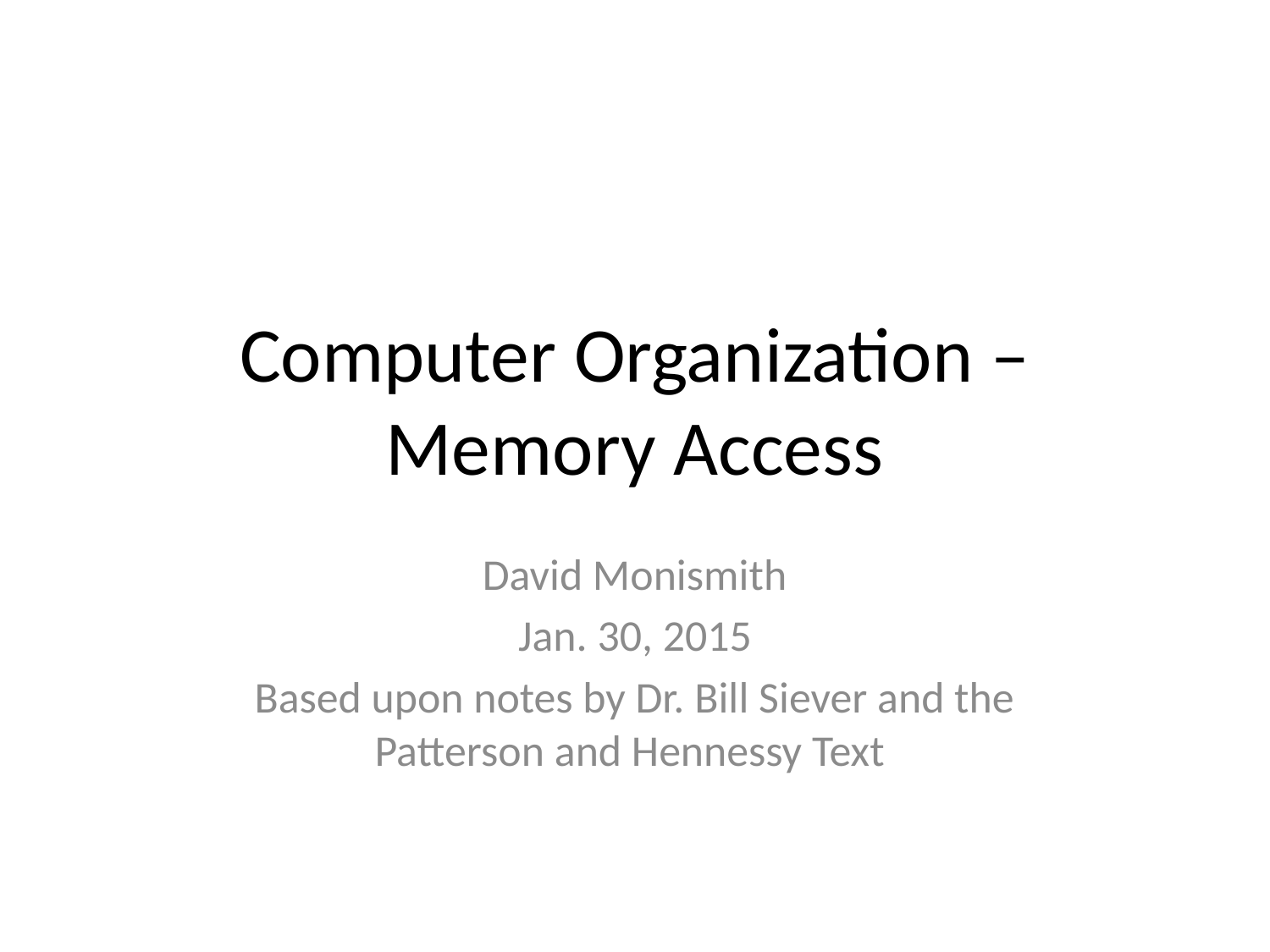

# Computer Organization – Memory Access
David Monismith
Jan. 30, 2015
Based upon notes by Dr. Bill Siever and the Patterson and Hennessy Text